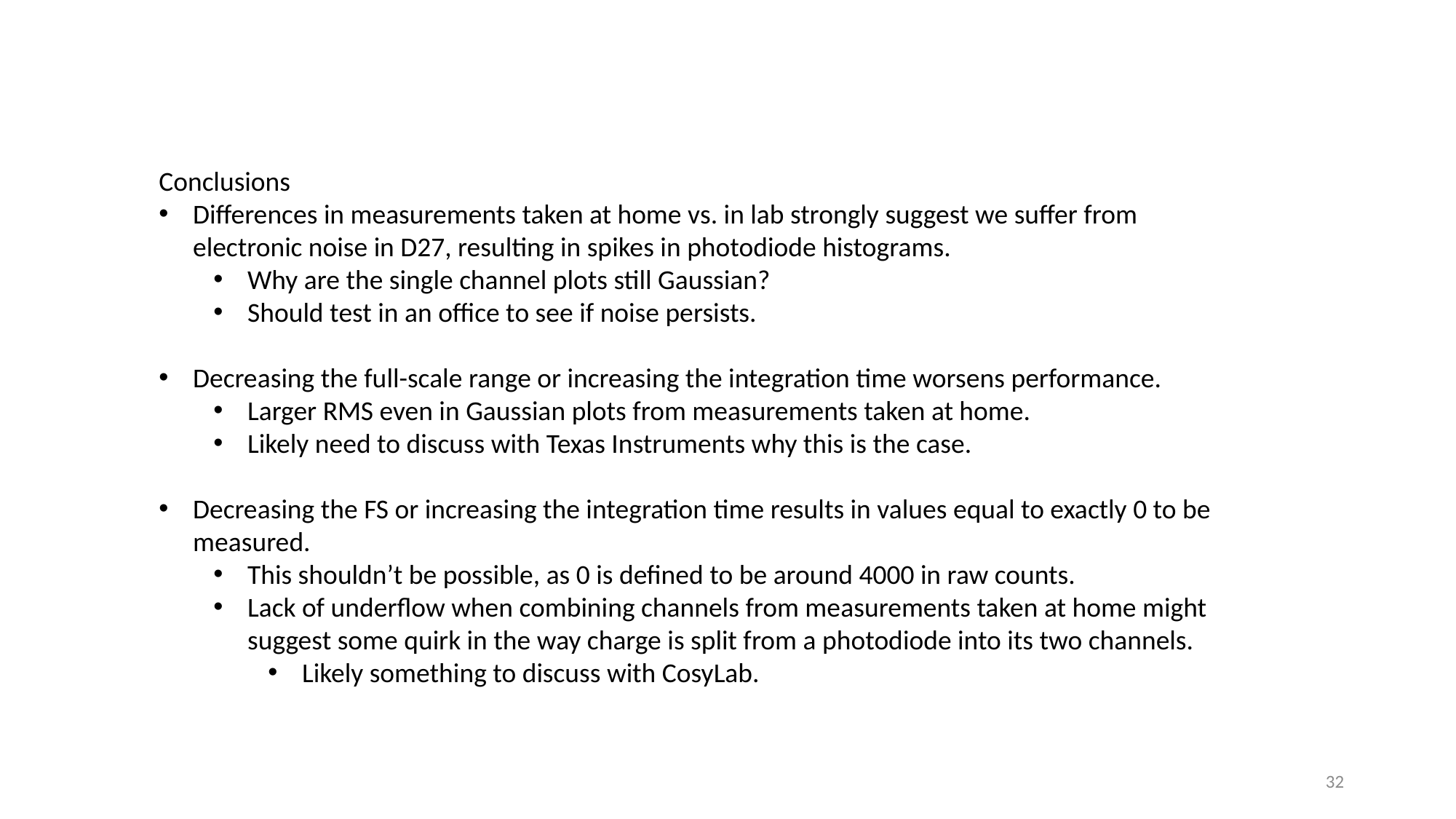

Conclusions
Differences in measurements taken at home vs. in lab strongly suggest we suffer from electronic noise in D27, resulting in spikes in photodiode histograms.
Why are the single channel plots still Gaussian?
Should test in an office to see if noise persists.

Decreasing the full-scale range or increasing the integration time worsens performance.
Larger RMS even in Gaussian plots from measurements taken at home.
Likely need to discuss with Texas Instruments why this is the case.

Decreasing the FS or increasing the integration time results in values equal to exactly 0 to be measured.
This shouldn’t be possible, as 0 is defined to be around 4000 in raw counts.
Lack of underflow when combining channels from measurements taken at home might suggest some quirk in the way charge is split from a photodiode into its two channels.
Likely something to discuss with CosyLab.

32